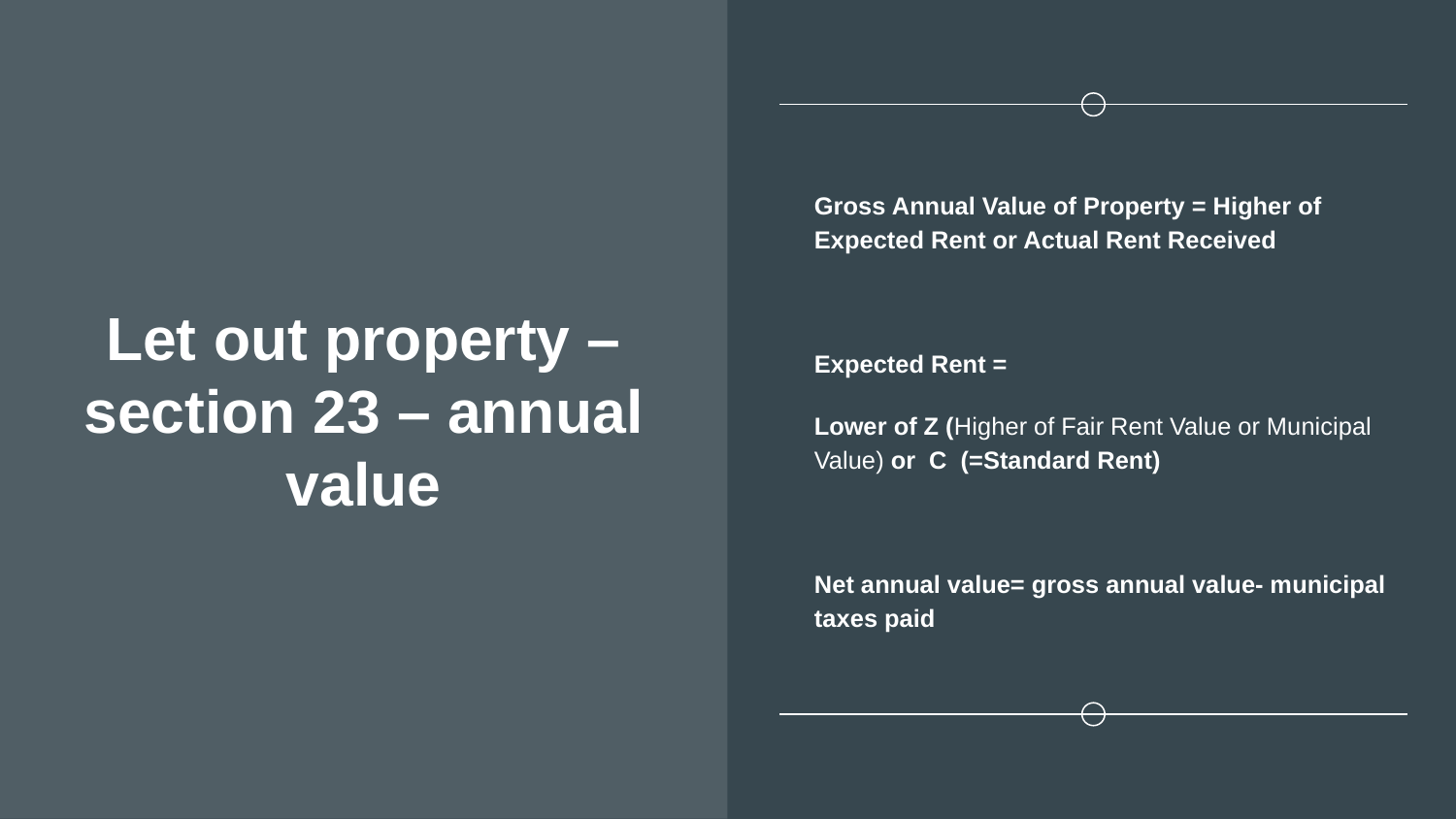

# Let out property – section 23 – annual value
Gross Annual Value of Property = Higher of Expected Rent or Actual Rent Received

Expected Rent =
Lower of Z (Higher of Fair Rent Value or Municipal Value) or  C  (=Standard Rent)

Net annual value= gross annual value- municipal taxes paid